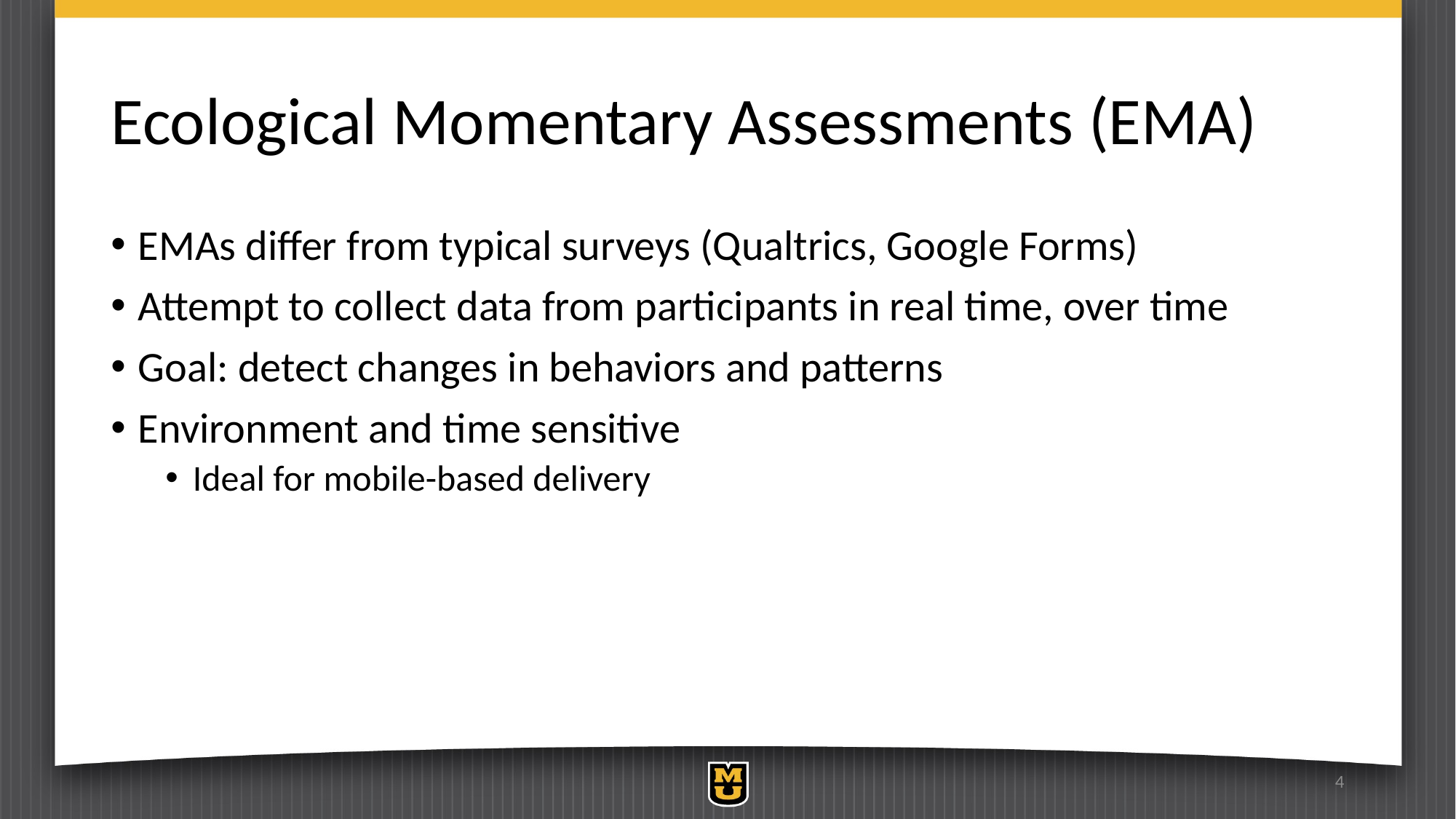

# Ecological Momentary Assessments (EMA)
EMAs differ from typical surveys (Qualtrics, Google Forms)
Attempt to collect data from participants in real time, over time
Goal: detect changes in behaviors and patterns
Environment and time sensitive
Ideal for mobile-based delivery

4